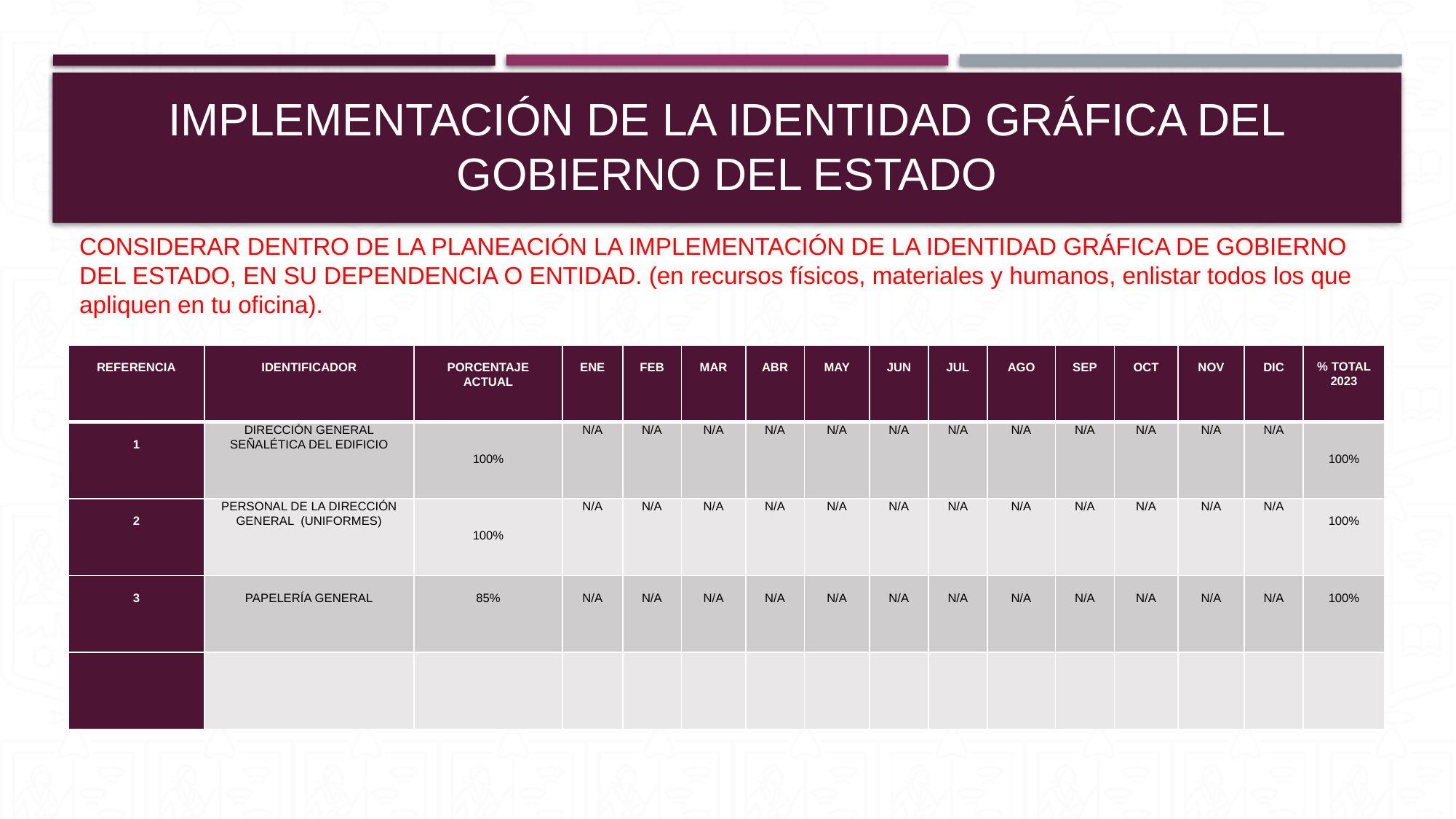

# IMPLEMENTACIÓN DE LA IDENTIDAD GRÁFICA DEL GOBIERNO DEL ESTADO
CONSIDERAR DENTRO DE LA PLANEACIÓN LA IMPLEMENTACIÓN DE LA IDENTIDAD GRÁFICA DE GOBIERNO DEL ESTADO, EN SU DEPENDENCIA O ENTIDAD. (en recursos físicos, materiales y humanos, enlistar todos los que apliquen en tu oficina).
| REFERENCIA | IDENTIFICADOR | PORCENTAJE ACTUAL | ENE | FEB | MAR | ABR | MAY | JUN | JUL | AGO | SEP | OCT | NOV | DIC | % TOTAL 2023 |
| --- | --- | --- | --- | --- | --- | --- | --- | --- | --- | --- | --- | --- | --- | --- | --- |
| 1 | DIRECCIÓN GENERAL SEÑALÉTICA DEL EDIFICIO | 100% | N/A | N/A | N/A | N/A | N/A | N/A | N/A | N/A | N/A | N/A | N/A | N/A | 100% |
| 2 | PERSONAL DE LA DIRECCIÓN GENERAL (UNIFORMES) | 100% | N/A | N/A | N/A | N/A | N/A | N/A | N/A | N/A | N/A | N/A | N/A | N/A | 100% |
| 3 | PAPELERÍA GENERAL | 85% | N/A | N/A | N/A | N/A | N/A | N/A | N/A | N/A | N/A | N/A | N/A | N/A | 100% |
|  |  |  |  |  |  |  |  |  |  |  |  |  |  |  |  |